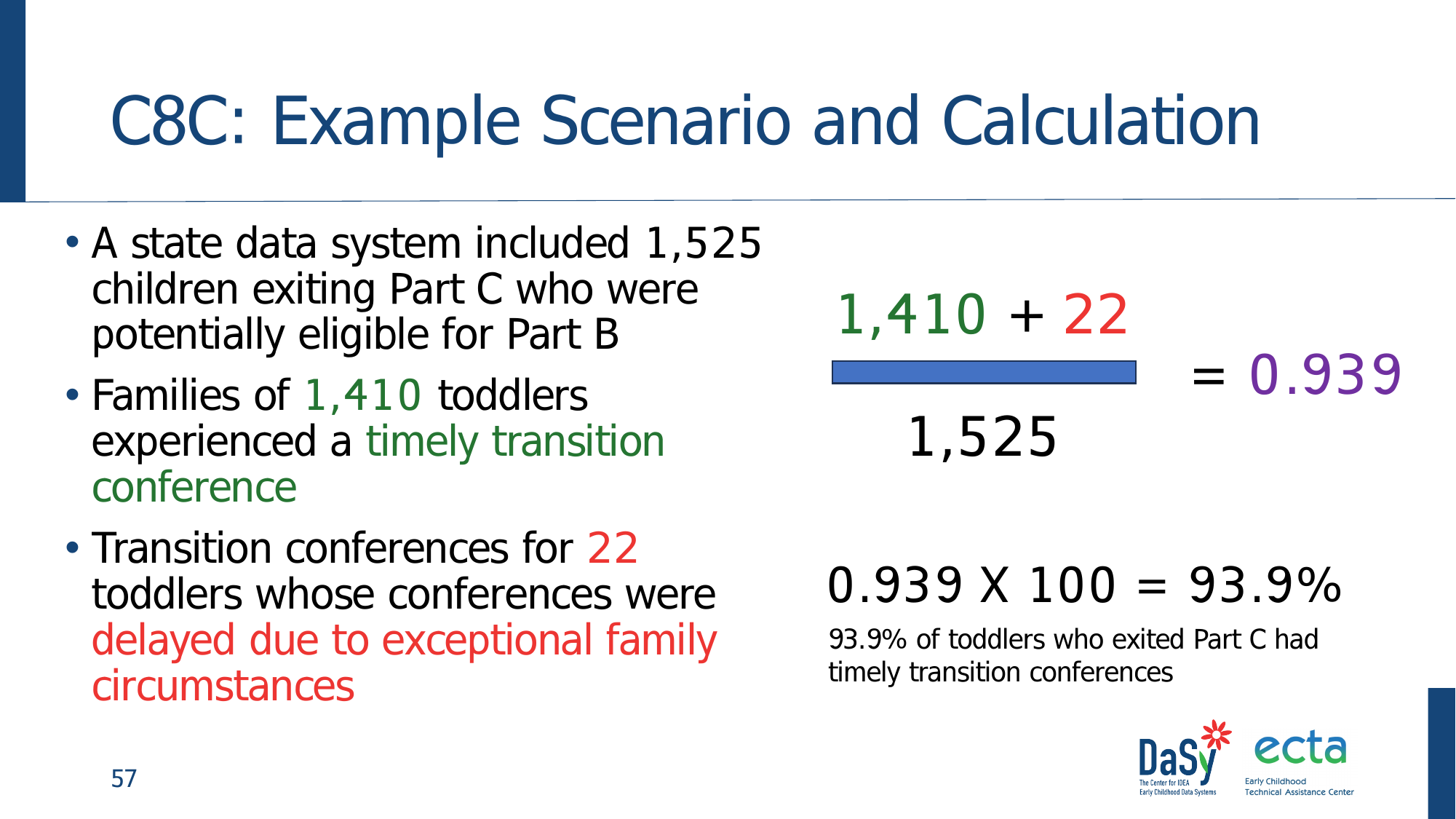

# C8C: Example Scenario and Calculation
A state data system included 1,525 children exiting Part C who were potentially eligible for Part B
Families of 1,410 toddlers experienced a timely transition conference
Transition conferences for 22 toddlers whose conferences were delayed due to exceptional family circumstances
1,410 + 22

= 0.939
1,525
0.939 X 100 = 93.9%
93.9% of toddlers who exited Part C had timely transition conferences